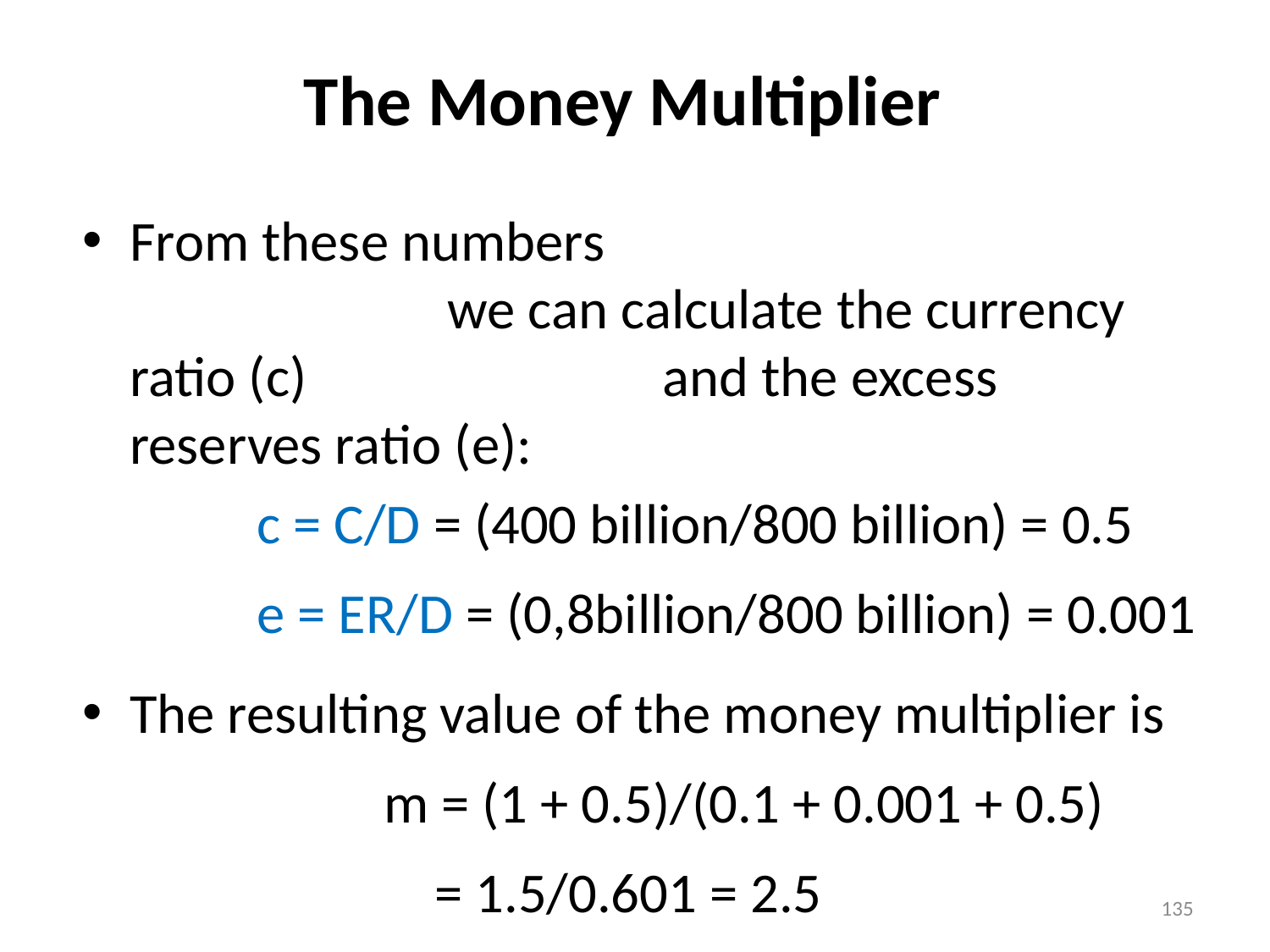

# The Money Multiplier
From these numbers                                                                        we can calculate the currency ratio (c)                            and the excess reserves ratio (e):
		c = C/D = (400 billion/800 billion) = 0.5
	 	e = ER/D = (0,8billion/800 billion) = 0.001
The resulting value of the money multiplier is
			m = (1 + 0.5)/(0.1 + 0.001 + 0.5)
			    = 1.5/0.601 = 2.5

135